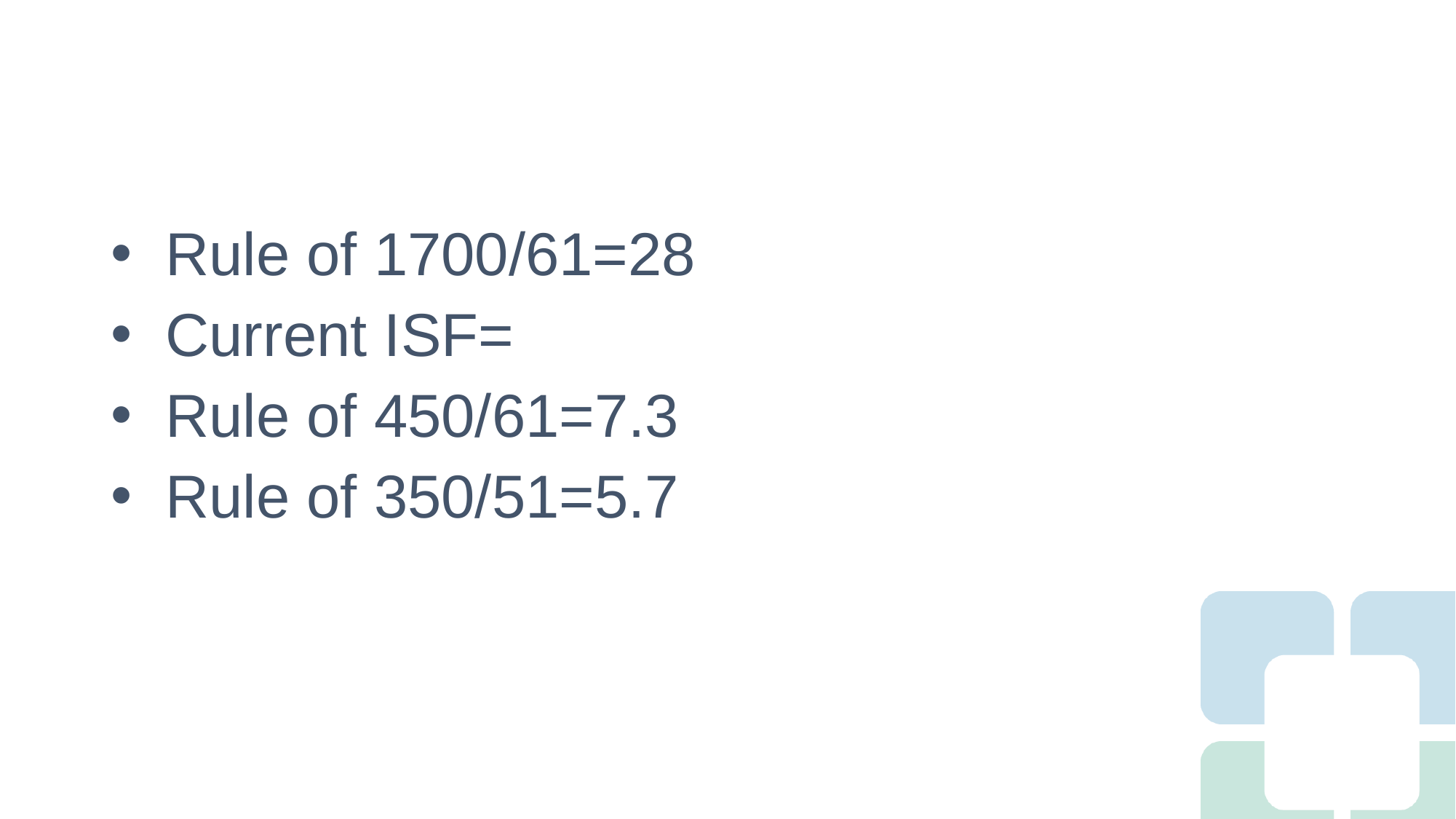

#
Rule of 1700/61=28
Current ISF=
Rule of 450/61=7.3
Rule of 350/51=5.7